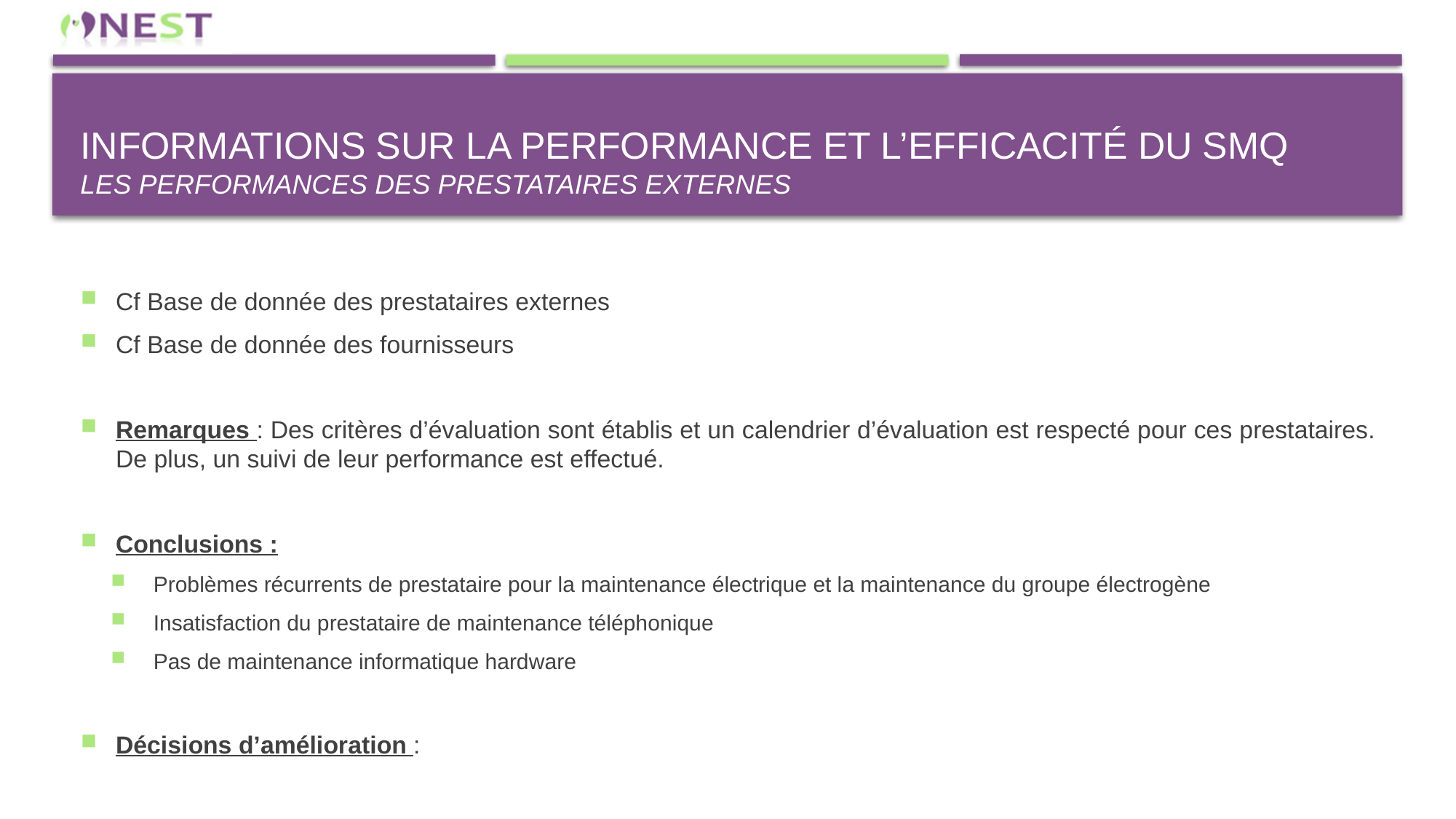

# Informations sur la performance et l’efficacité du sMQ LES PERFORMANCES DES PRESTATAIRES EXTERNES
Cf Base de donnée des prestataires externes
Cf Base de donnée des fournisseurs

Remarques : Des critères d’évaluation sont établis et un calendrier d’évaluation est respecté pour ces prestataires. De plus, un suivi de leur performance est effectué.

Conclusions :
Problèmes récurrents de prestataire pour la maintenance électrique et la maintenance du groupe électrogène
Insatisfaction du prestataire de maintenance téléphonique
Pas de maintenance informatique hardware

Décisions d’amélioration :